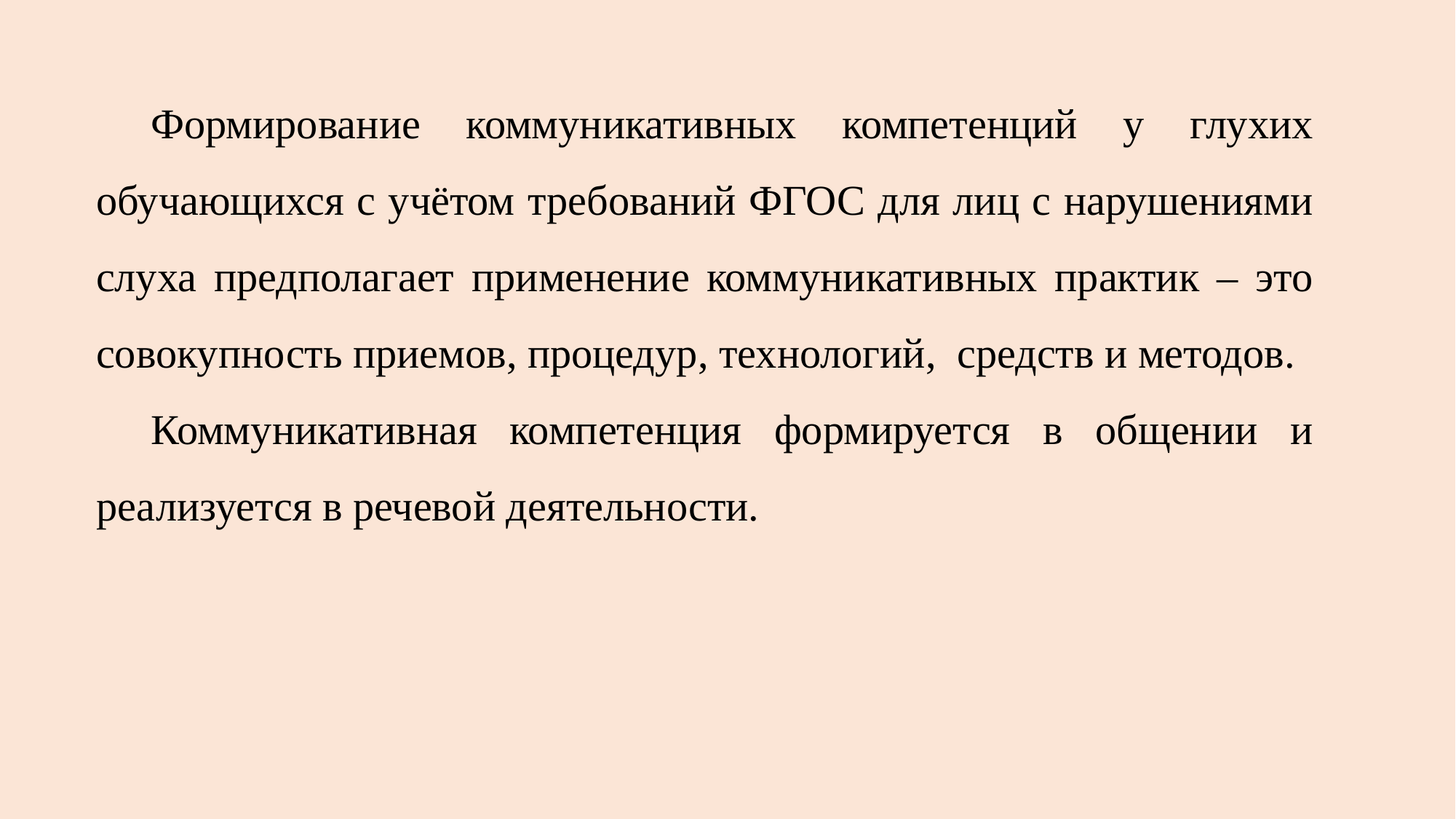

Формирование коммуникативных компетенций у глухих обучающихся с учётом требований ФГОС для лиц с нарушениями слуха предполагает применение коммуникативных практик – это совокупность приемов, процедур, технологий,  средств и методов.
Коммуникативная компетенция формируется в общении и реализуется в речевой деятельности.